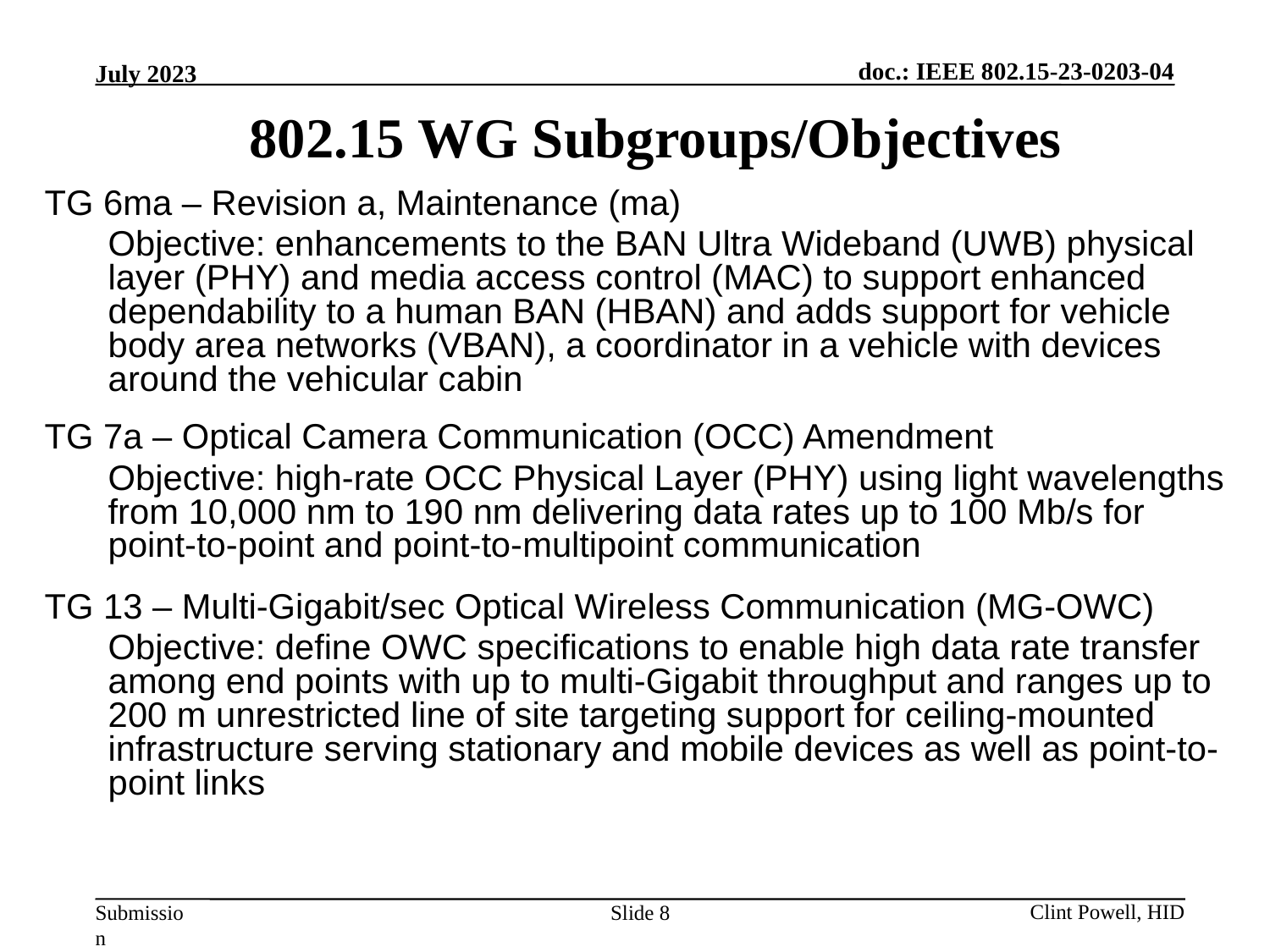

802.15 WG Subgroups/Objectives

TG 6ma – Revision a, Maintenance (ma)
	Objective: enhancements to the BAN Ultra Wideband (UWB) physical layer (PHY) and media access control (MAC) to support enhanced dependability to a human BAN (HBAN) and adds support for vehicle body area networks (VBAN), a coordinator in a vehicle with devices around the vehicular cabin

TG 7a – Optical Camera Communication (OCC) Amendment
	Objective: high-rate OCC Physical Layer (PHY) using light wavelengths from 10,000 nm to 190 nm delivering data rates up to 100 Mb/s for point-to-point and point-to-multipoint communication

TG 13 – Multi-Gigabit/sec Optical Wireless Communication (MG-OWC)
	Objective: define OWC specifications to enable high data rate transfer among end points with up to multi-Gigabit throughput and ranges up to 200 m unrestricted line of site targeting support for ceiling-mounted infrastructure serving stationary and mobile devices as well as point-to-point links

Slide 8